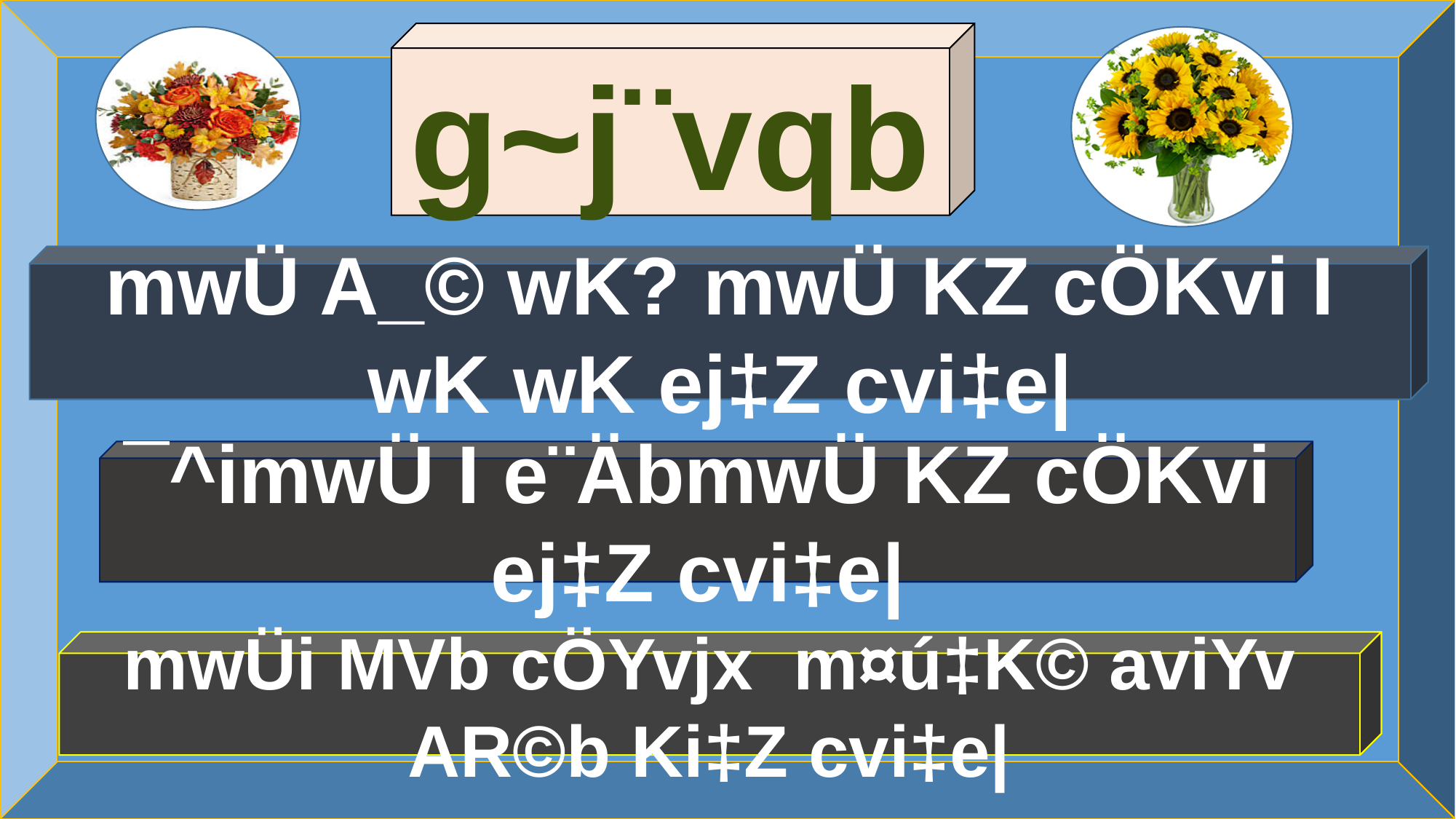

g~j¨vqb

mwÜ A_© wK? mwÜ KZ cÖKvi I wK wK ej‡Z cvi‡e|
¯^imwÜ I e¨ÄbmwÜ KZ cÖKvi ej‡Z cvi‡e|
mwÜi MVb cÖYvjx  m¤ú‡K© aviYv AR©b Ki‡Z cvi‡e|